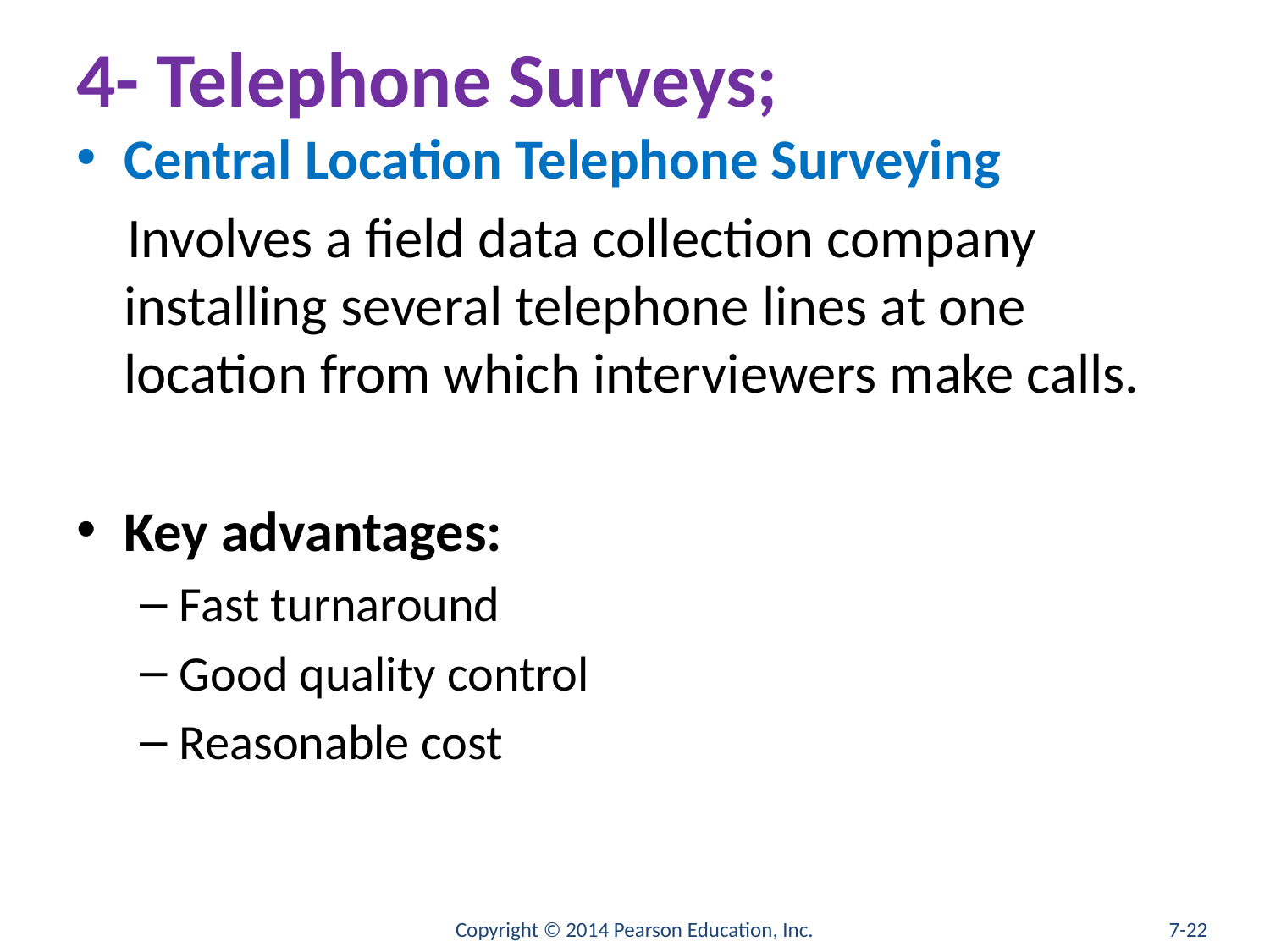

# 4- Telephone Surveys;
Central Location Telephone Surveying
    Involves a field data collection company installing several telephone lines at one location from which interviewers make calls.

Key advantages:
Fast turnaround
Good quality control
Reasonable cost